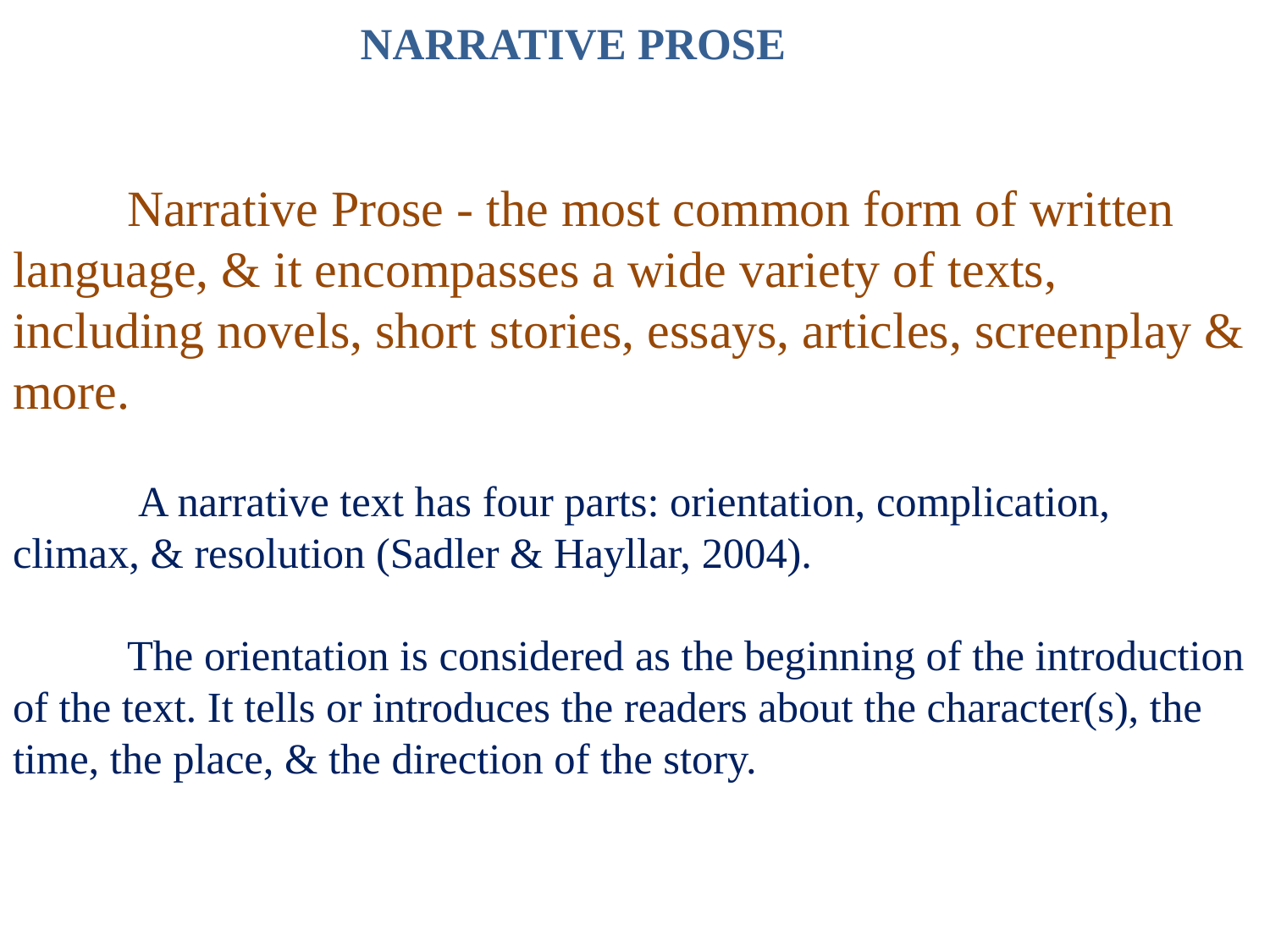

# NARRATIVE PROSE Narrative Prose - the most common form of written language, & it encompasses a wide variety of texts, including novels, short stories, essays, articles, screenplay & more. A narrative text has four parts: orientation, complication, climax, & resolution (Sadler & Hayllar, 2004). The orientation is considered as the beginning of the introduction of the text. It tells or introduces the readers about the character(s), the time, the place, & the direction of the story.